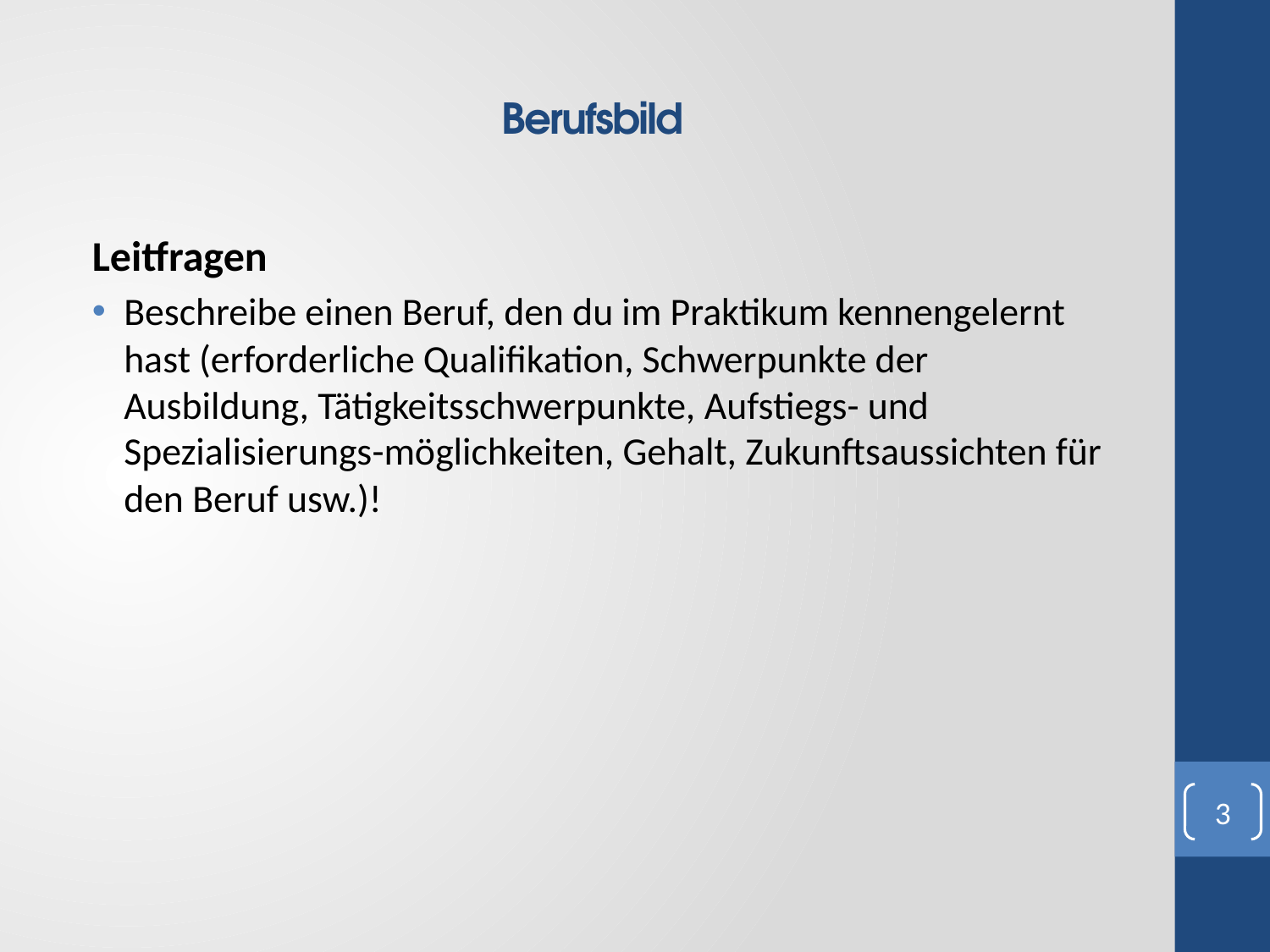

# Berufsbild
Leitfragen
Beschreibe einen Beruf, den du im Praktikum kennengelernt hast (erforderliche Qualifikation, Schwerpunkte der Ausbildung, Tätigkeitsschwerpunkte, Aufstiegs- und Spezialisierungs-möglichkeiten, Gehalt, Zukunftsaussichten für den Beruf usw.)!

3